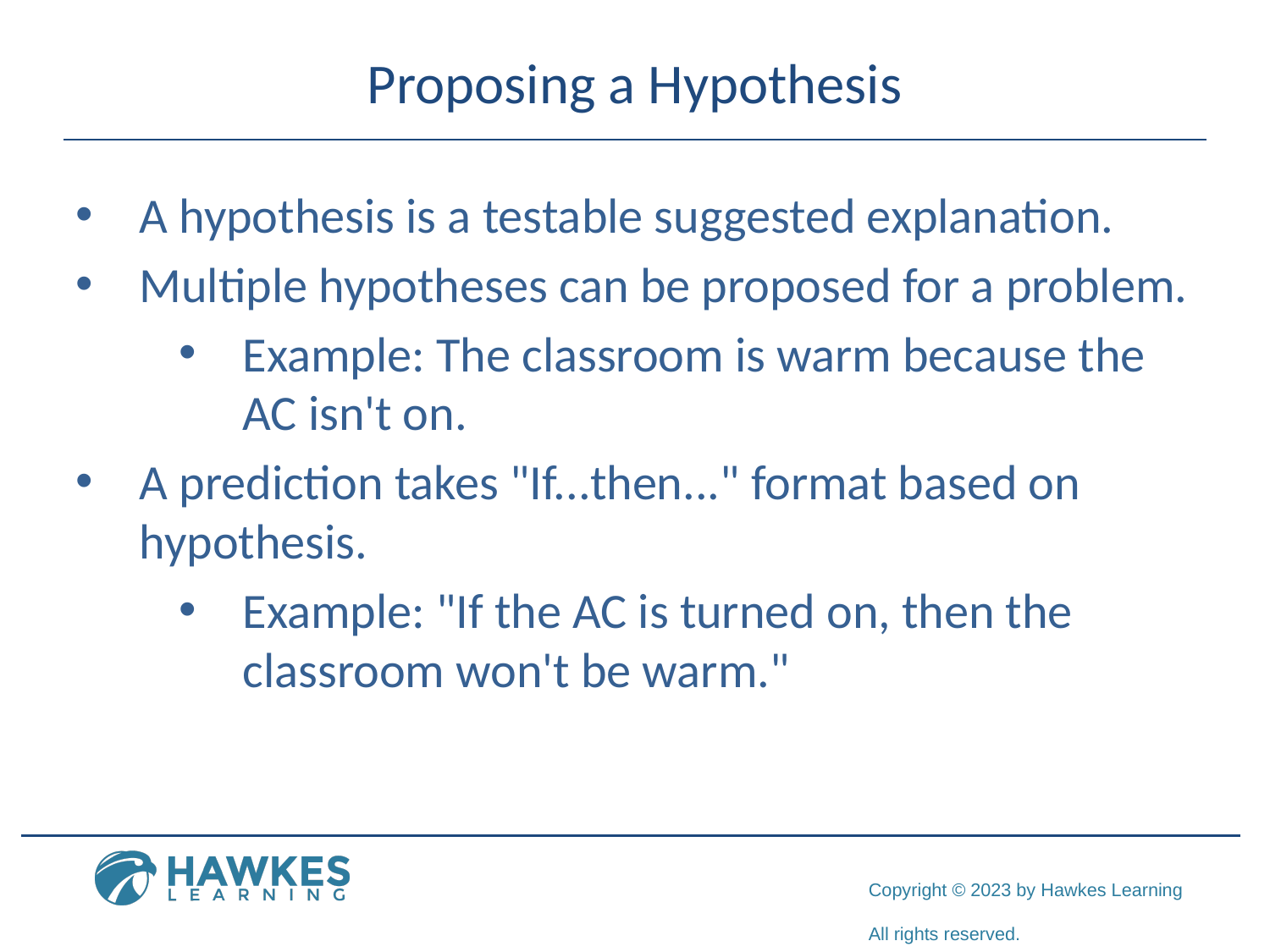

# Proposing a Hypothesis
A hypothesis is a testable suggested explanation.
Multiple hypotheses can be proposed for a problem.
Example: The classroom is warm because the AC isn't on.
A prediction takes "If...then..." format based on hypothesis.
Example: "If the AC is turned on, then the classroom won't be warm."